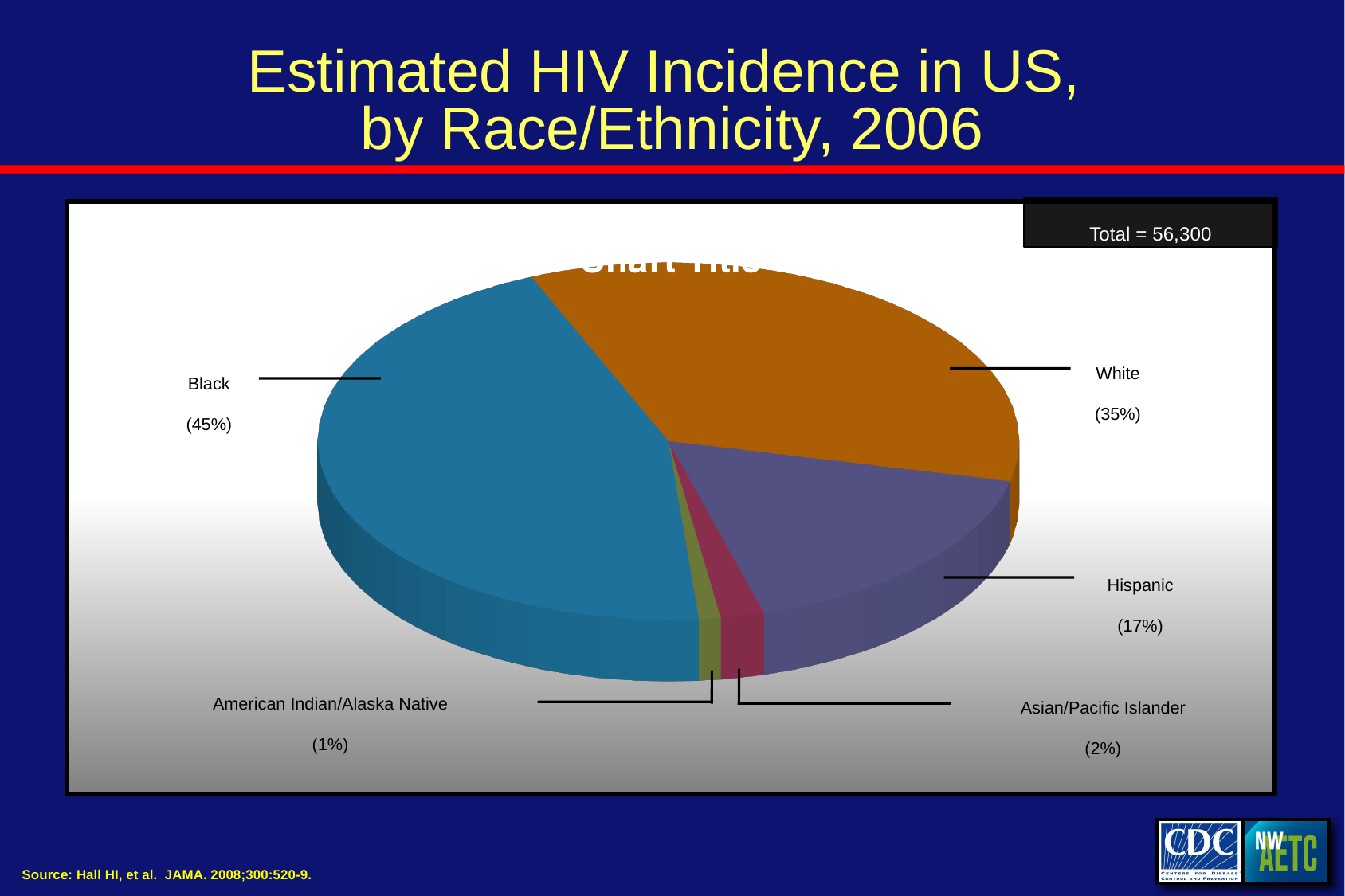

# Estimated HIV Incidence in US, by Race/Ethnicity, 2006

Total = 56,300

[unsupported chart]

Black
(45%)
White
(35%)

Hispanic
(17%)

American Indian/Alaska Native
(1%)
Asian/Pacific Islander
(2%)

Source: Hall HI, et al.  JAMA. 2008;300:520-9.